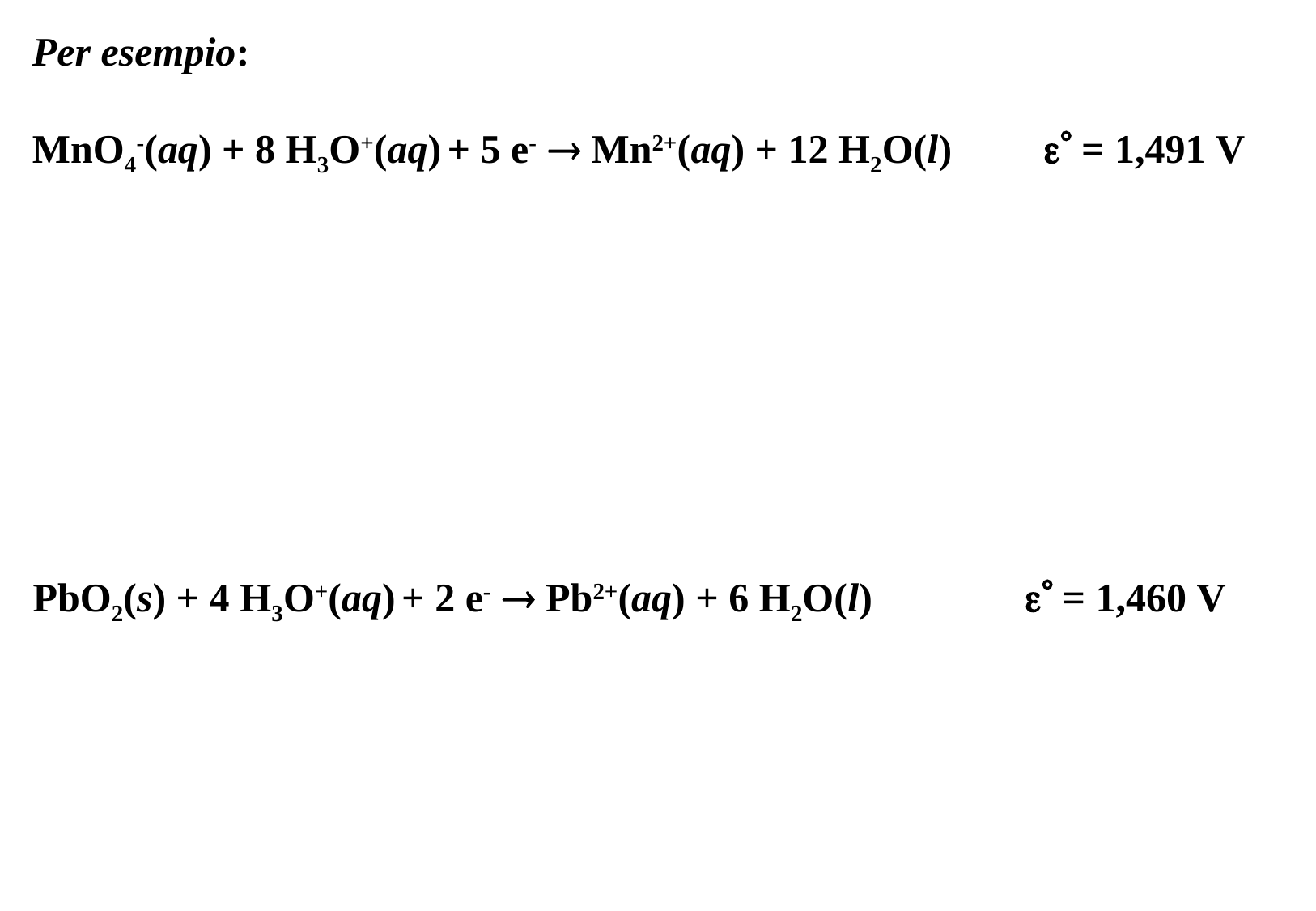

Per esempio:

MnO4-(aq) + 8 H3O+(aq) + 5 e-  → Mn2+(aq) + 12 H2O(l)         ε° = 1,491 V
PbO2(s) + 4 H3O+(aq) + 2 e-  → Pb2+(aq) + 6 H2O(l)               ε° = 1,460 V